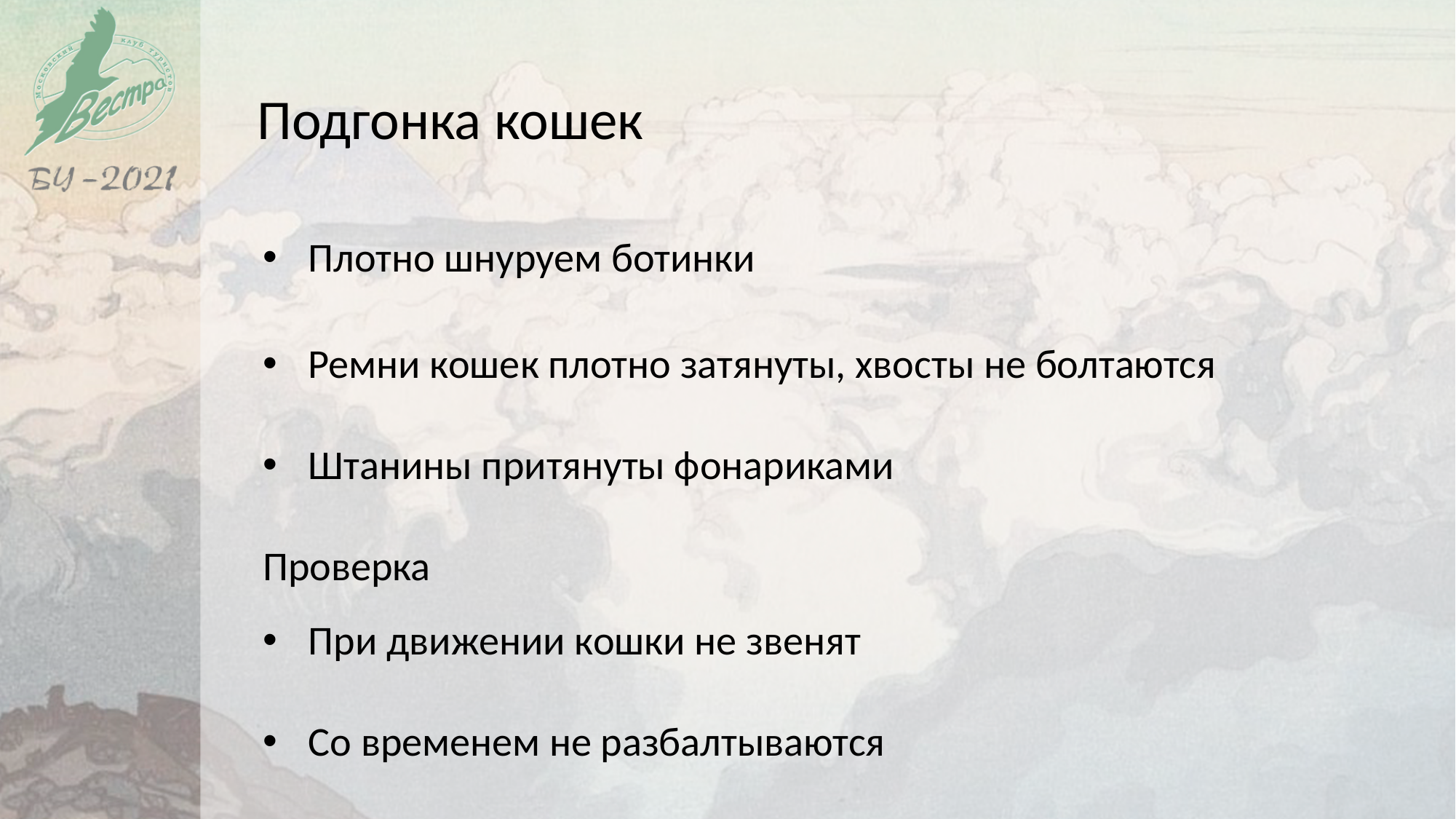

Подгонка кошек
Плотно шнуруем ботинки
Ремни кошек плотно затянуты, хвосты не болтаются
Штанины притянуты фонариками
Проверка
При движении кошки не звенят
Со временем не разбалтываются